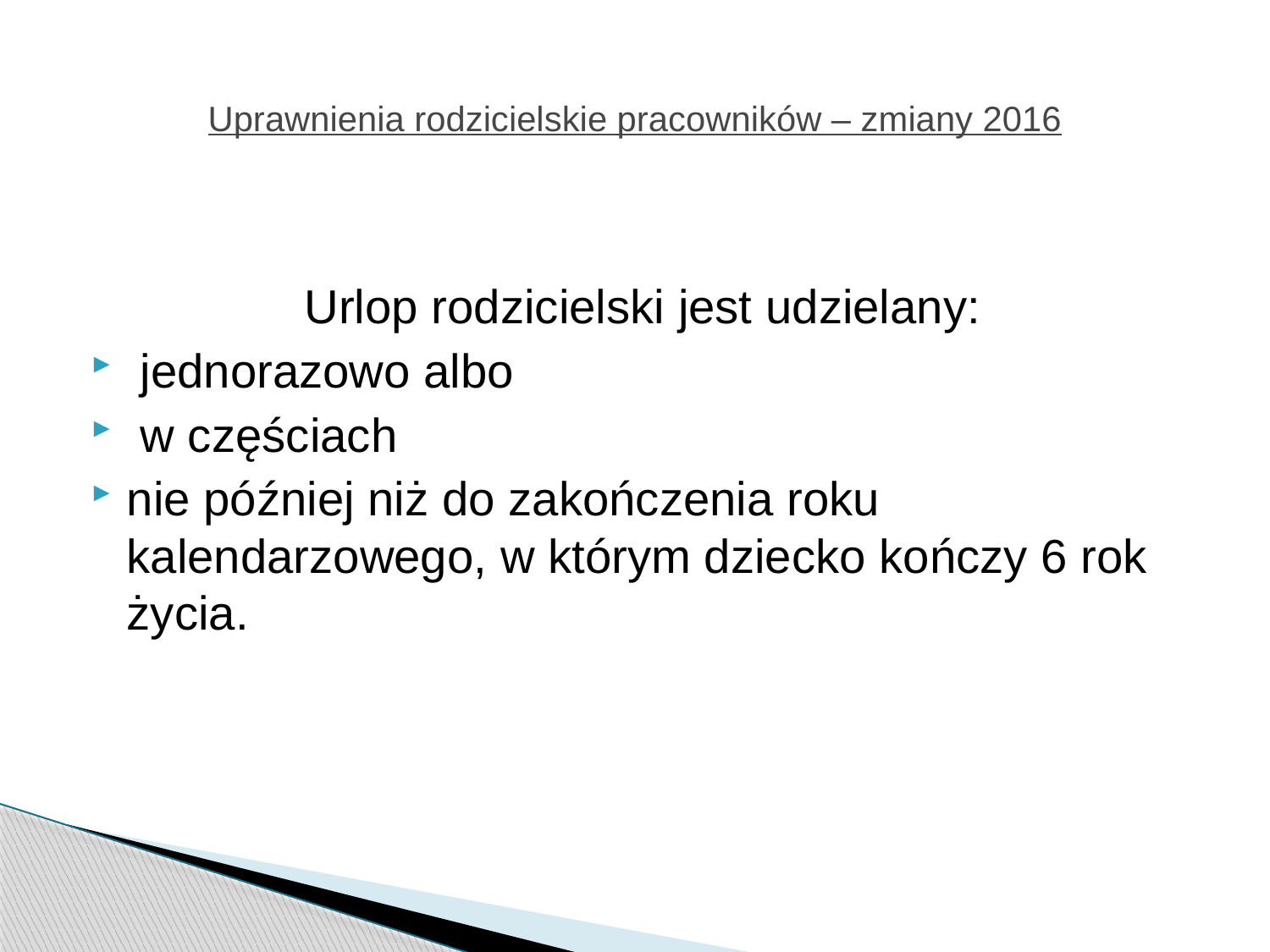

# Uprawnienia rodzicielskie pracowników – zmiany 2016

Urlop rodzicielski jest udzielany:
 jednorazowo albo
 w częściach
nie później niż do zakończenia roku kalendarzowego, w którym dziecko kończy 6 rok życia.